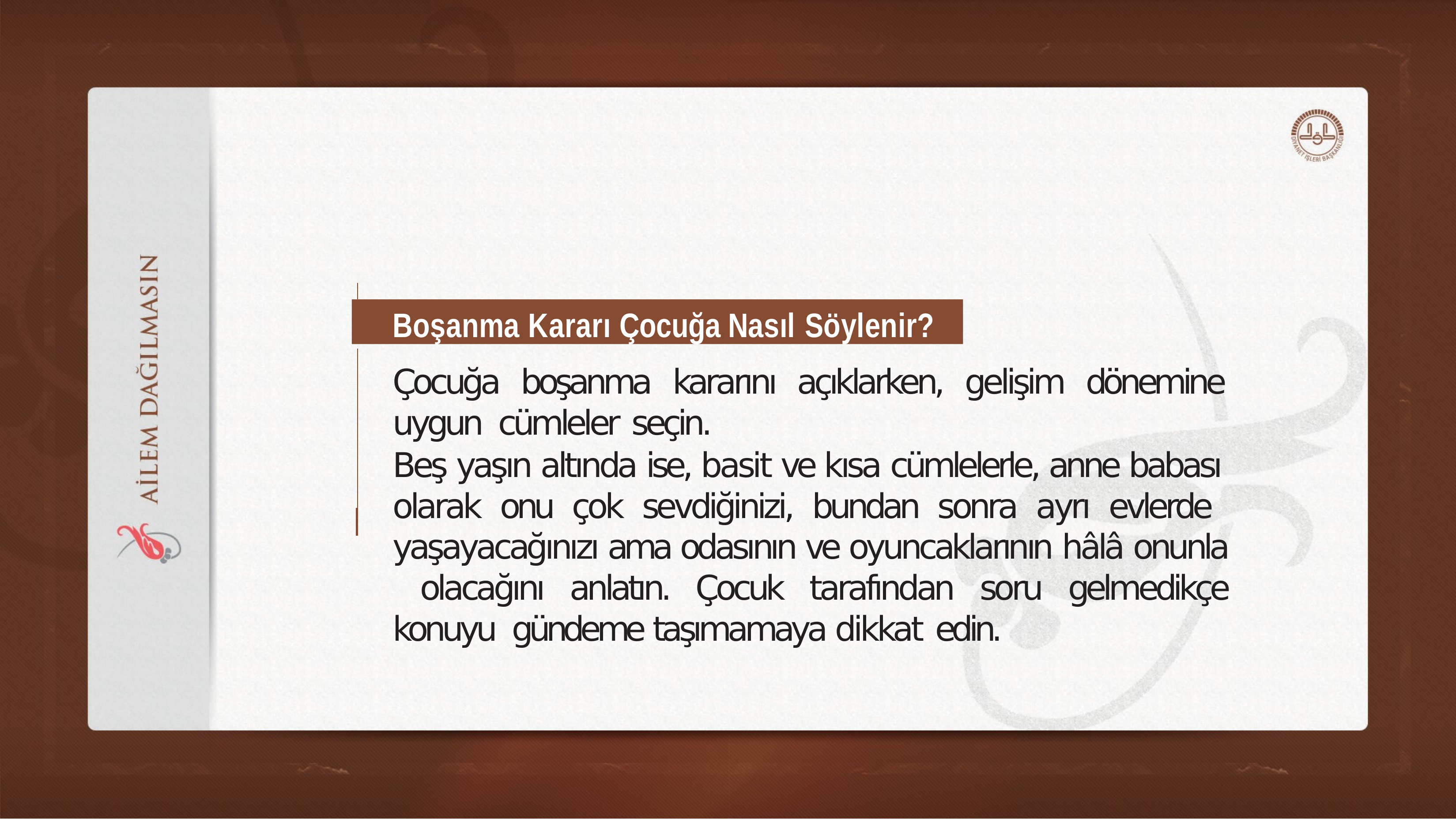

Boşanma Kararı Çocuğa Nasıl Söylenir?

Çocuğa boşanma kararını açıklarken, gelişim dönemine uygun  cümleler seçin.
Beş yaşın altında ise, basit ve kısa cümlelerle, anne babası  olarak onu çok sevdiğinizi, bundan sonra ayrı evlerde  yaşayacağınızı ama odasının ve oyuncaklarının hâlâ onunla  olacağını anlatın. Çocuk tarafından soru gelmedikçe konuyu  gündeme taşımamaya dikkat edin.